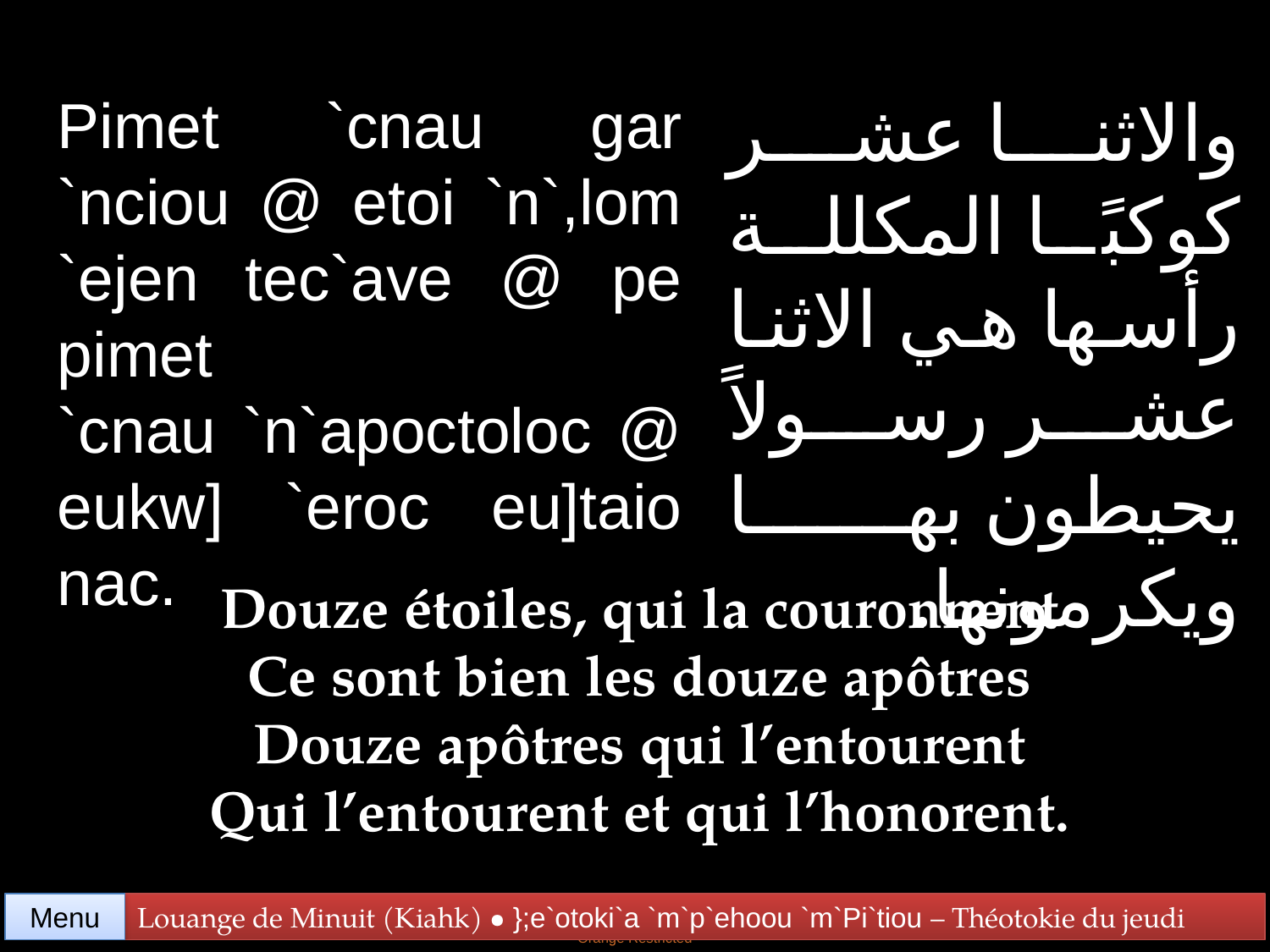

والاثنا عشر كوكبًا المكللة رأسها هي الاثنا عشر رسولاً يحيطون بها ويكرمونها.
Pimet `cnau gar `nciou @ etoi `n`,lom `ejen tec`ave @ pe pimet
`cnau `n`apoctoloc @ eukw] `eroc eu]taio nac.

Douze étoiles, qui la couronnent
Ce sont bien les douze apôtres
Douze apôtres qui l’entourent
Qui l’entourent et qui l’honorent.
Menu
Louange de Minuit (Kiahk) • };e`otoki`a `m`p`ehoou `m`Pi`tiou – Théotokie du jeudi